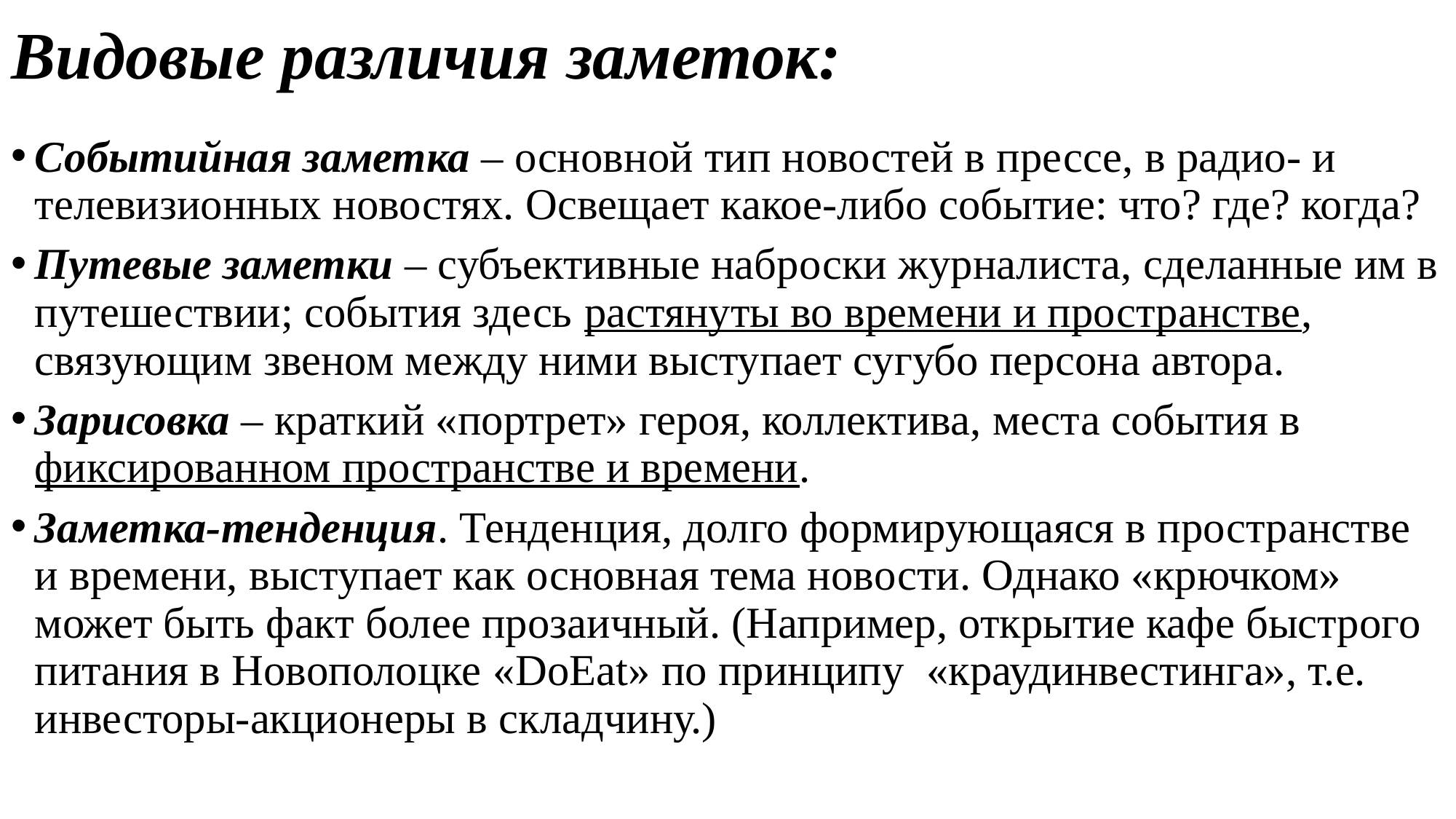

# Видовые различия заметок:
Событийная заметка – основной тип новостей в прессе, в радио- и телевизионных новостях. Освещает какое-либо событие: что? где? когда?
Путевые заметки – субъективные наброски журналиста, сделанные им в путешествии; события здесь растянуты во времени и пространстве, связующим звеном между ними выступает сугубо персона автора.
Зарисовка – краткий «портрет» героя, коллектива, места события в фиксированном пространстве и времени.
Заметка-тенденция. Тенденция, долго формирующаяся в пространстве и времени, выступает как основная тема новости. Однако «крючком» может быть факт более прозаичный. (Например, открытие кафе быстрого питания в Новополоцке «DoEat» по принципу  «краудинвестинга», т.е. инвесторы-акционеры в складчину.)